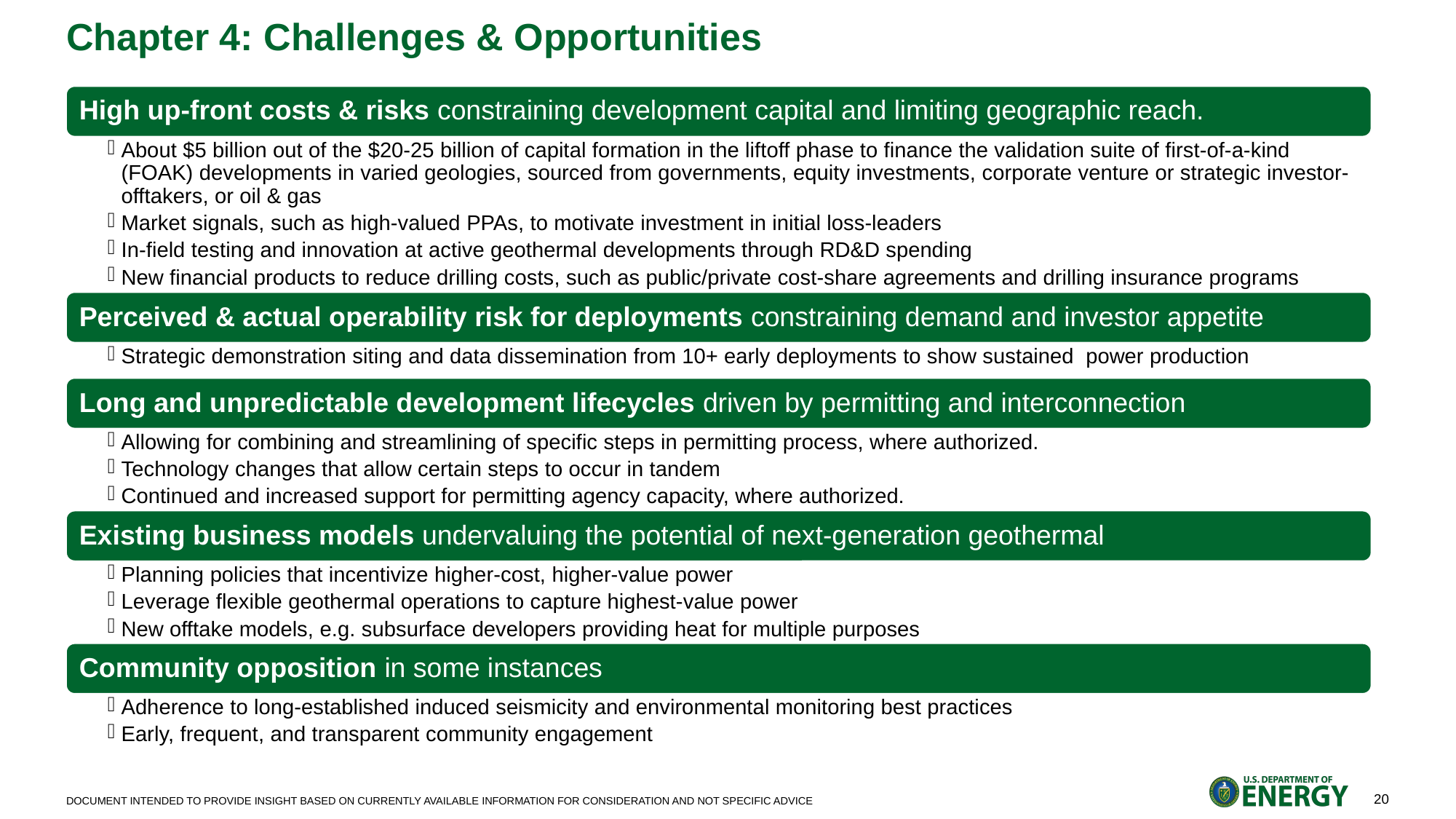

# Chapter 4: Challenges & Opportunities
High up-front costs & risks constraining development capital and limiting geographic reach.
About $5 billion out of the $20-25 billion of capital formation in the liftoff phase to finance the validation suite of first-of-a-kind (FOAK) developments in varied geologies, sourced from governments, equity investments, corporate venture or strategic investor-offtakers, or oil & gas
Market signals, such as high-valued PPAs, to motivate investment in initial loss-leaders
In-field testing and innovation at active geothermal developments through RD&D spending
New financial products to reduce drilling costs, such as public/private cost-share agreements and drilling insurance programs
Perceived & actual operability risk for deployments constraining demand and investor appetite
Strategic demonstration siting and data dissemination from 10+ early deployments to show sustained  power production
Long and unpredictable development lifecycles driven by permitting and interconnection
Allowing for combining and streamlining of specific steps in permitting process, where authorized.
Technology changes that allow certain steps to occur in tandem
Continued and increased support for permitting agency capacity, where authorized.
Existing business models undervaluing the potential of next-generation geothermal
Planning policies that incentivize higher-cost, higher-value power
Leverage flexible geothermal operations to capture highest-value power
New offtake models, e.g. subsurface developers providing heat for multiple purposes
Community opposition in some instances
Adherence to long-established induced seismicity and environmental monitoring best practices
Early, frequent, and transparent community engagement